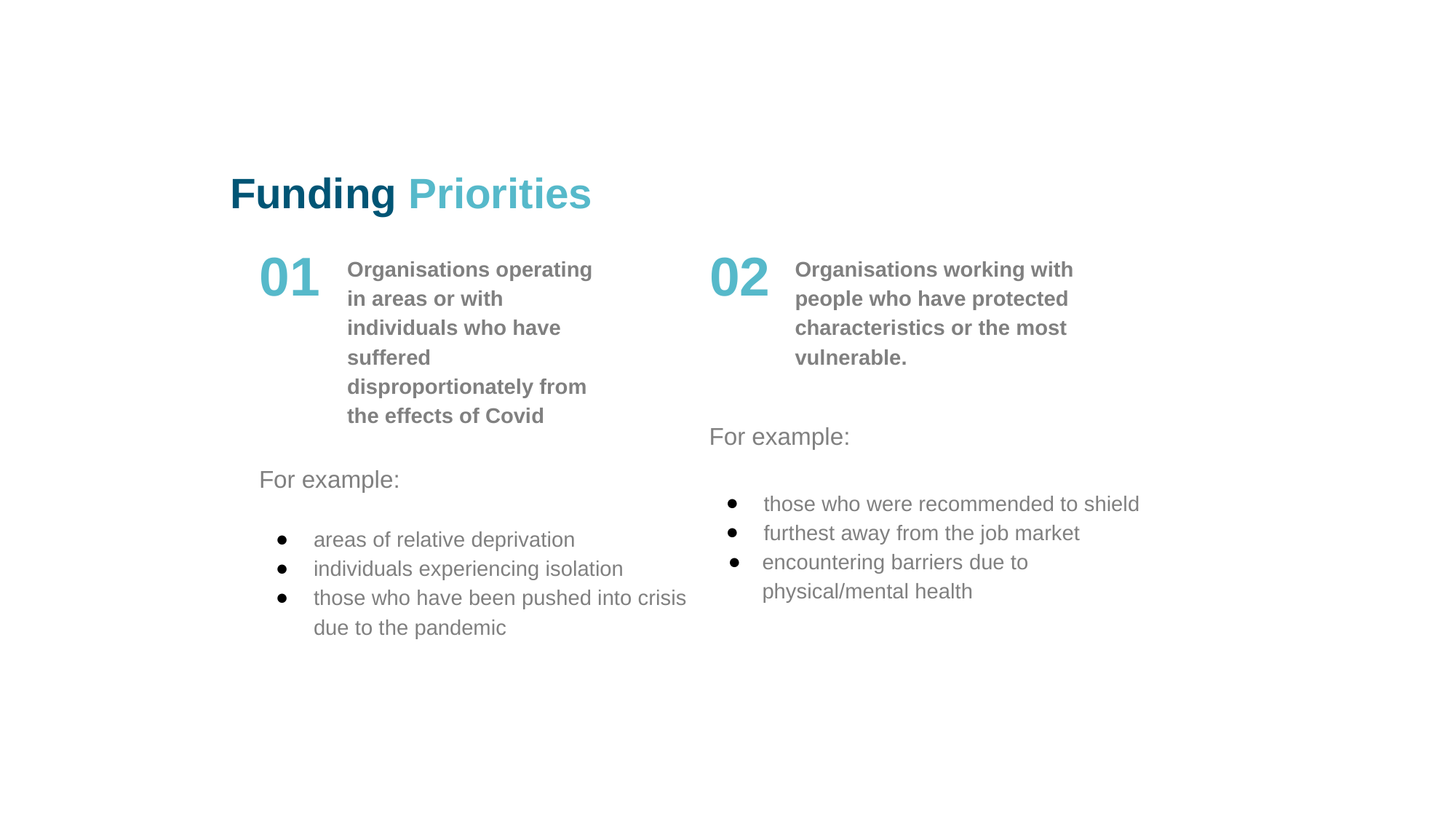

# Funding Priorities
01
02
Organisations operating in areas or with individuals who have suffered disproportionately from the effects of Covid

Organisations working with people who have protected characteristics or the most vulnerable.

For example:
those who were recommended to shield
furthest away from the job market
encountering barriers due to physical/mental health

For example:

areas of relative deprivation
individuals experiencing isolation
those who have been pushed into crisis due to the pandemic